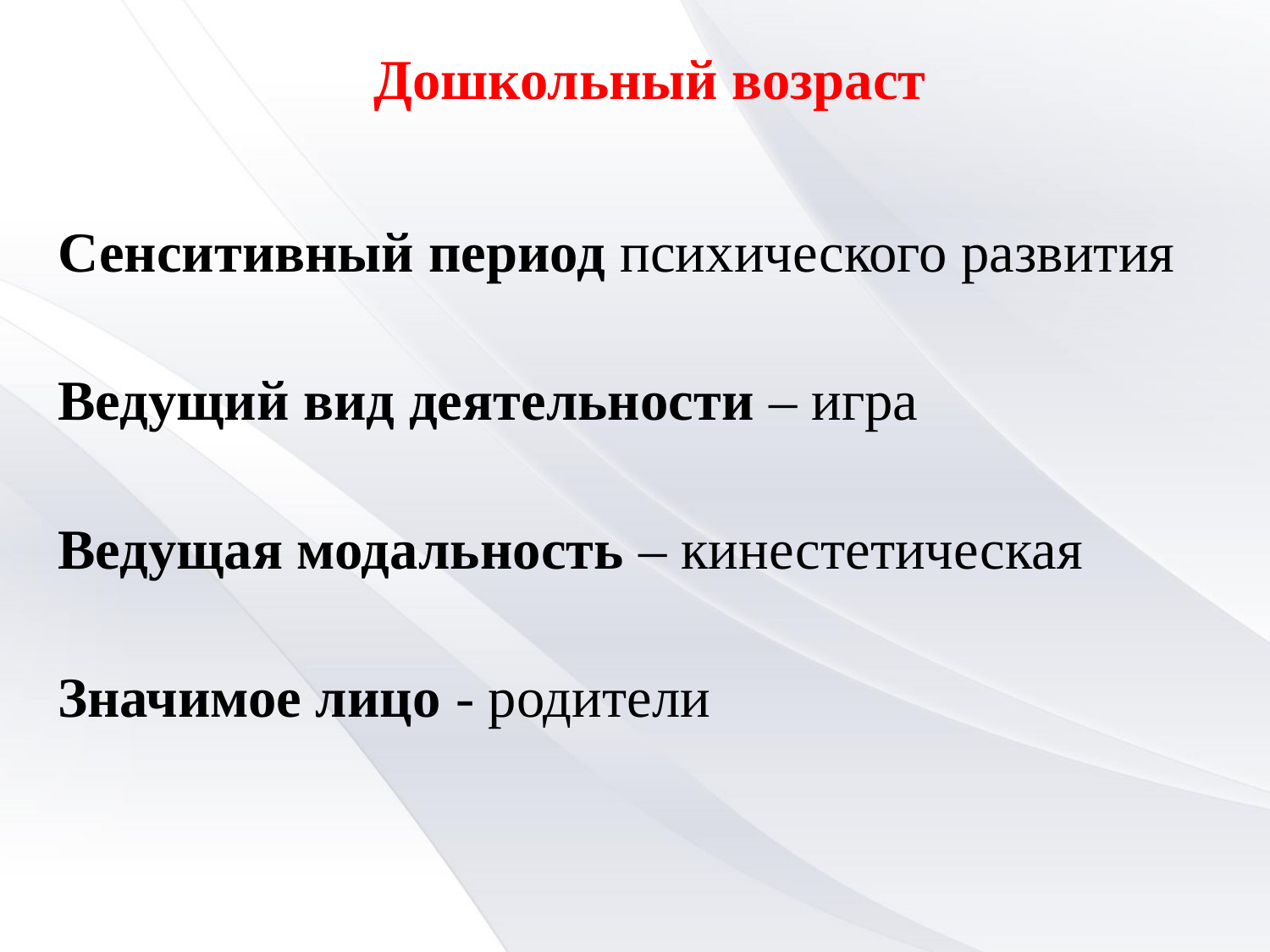

Дошкольный возраст

Сенситивный период психического развития

Ведущий вид деятельности – игра

Ведущая модальность – кинестетическая

Значимое лицо - родители